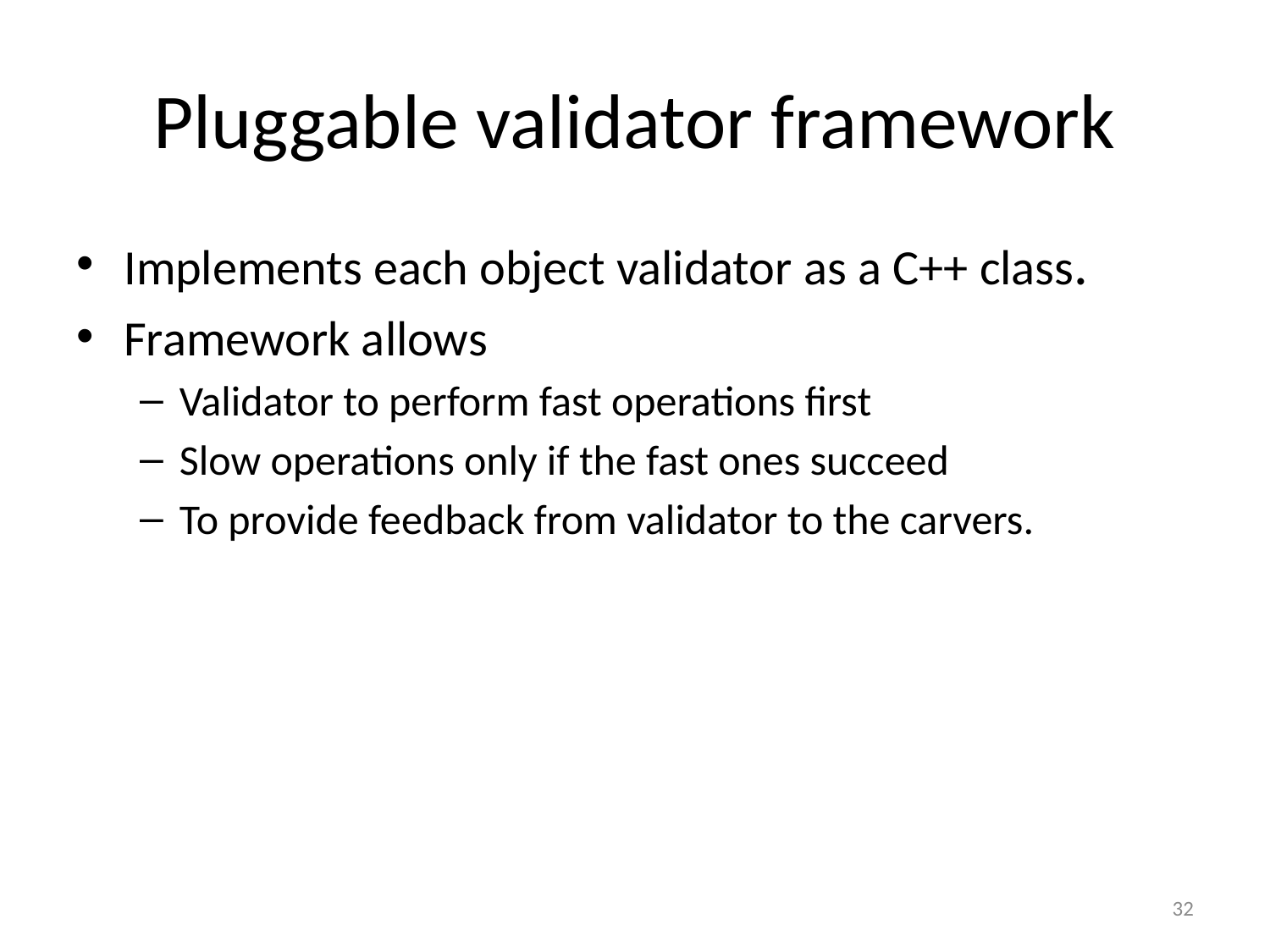

# Pluggable validator framework
Implements each object validator as a C++ class.
Framework allows
Validator to perform fast operations first
Slow operations only if the fast ones succeed
To provide feedback from validator to the carvers.
32